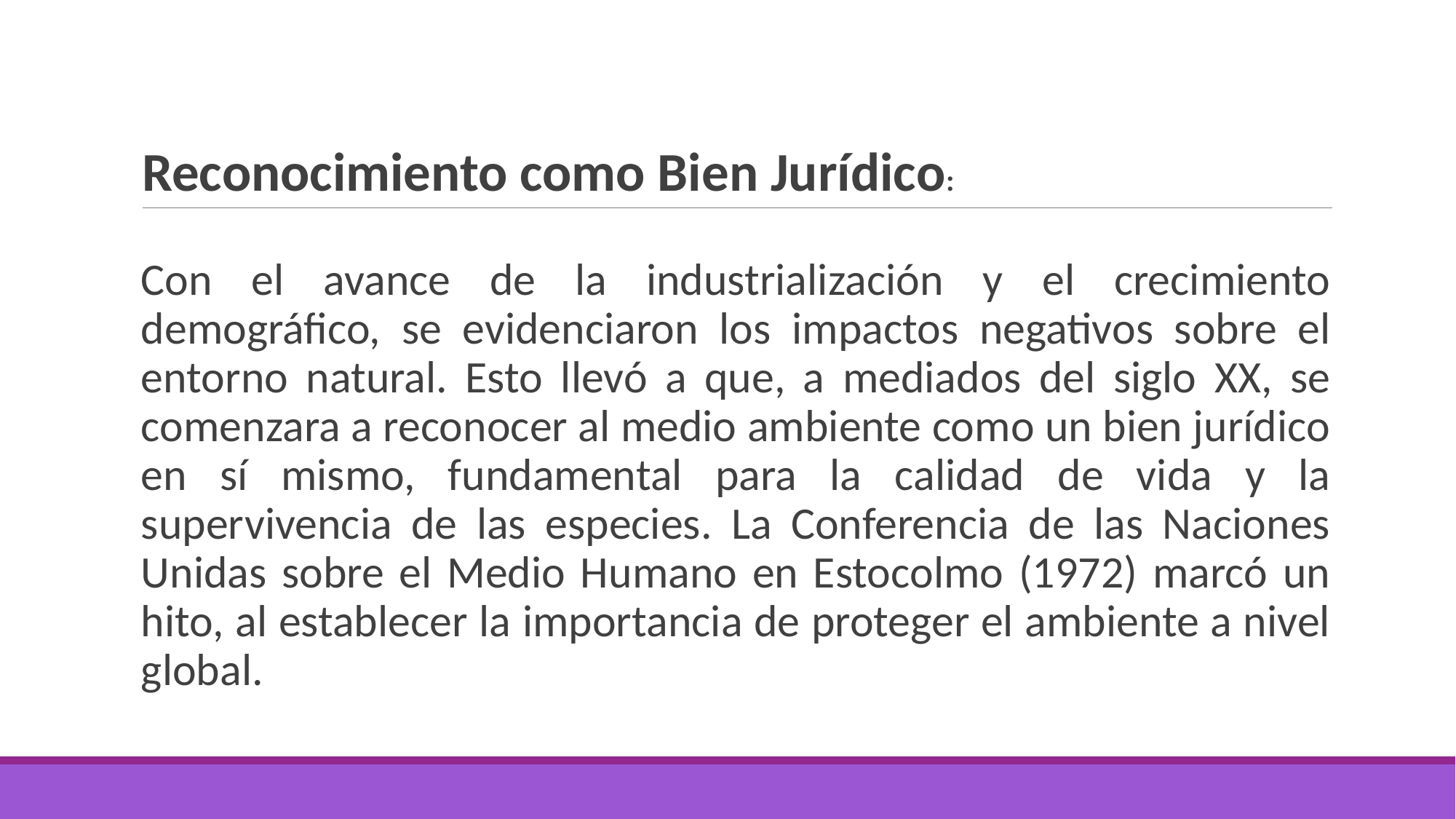

# Reconocimiento como Bien Jurídico:
Con el avance de la industrialización y el crecimiento demográfico, se evidenciaron los impactos negativos sobre el entorno natural. Esto llevó a que, a mediados del siglo XX, se comenzara a reconocer al medio ambiente como un bien jurídico en sí mismo, fundamental para la calidad de vida y la supervivencia de las especies. La Conferencia de las Naciones Unidas sobre el Medio Humano en Estocolmo (1972) marcó un hito, al establecer la importancia de proteger el ambiente a nivel global.